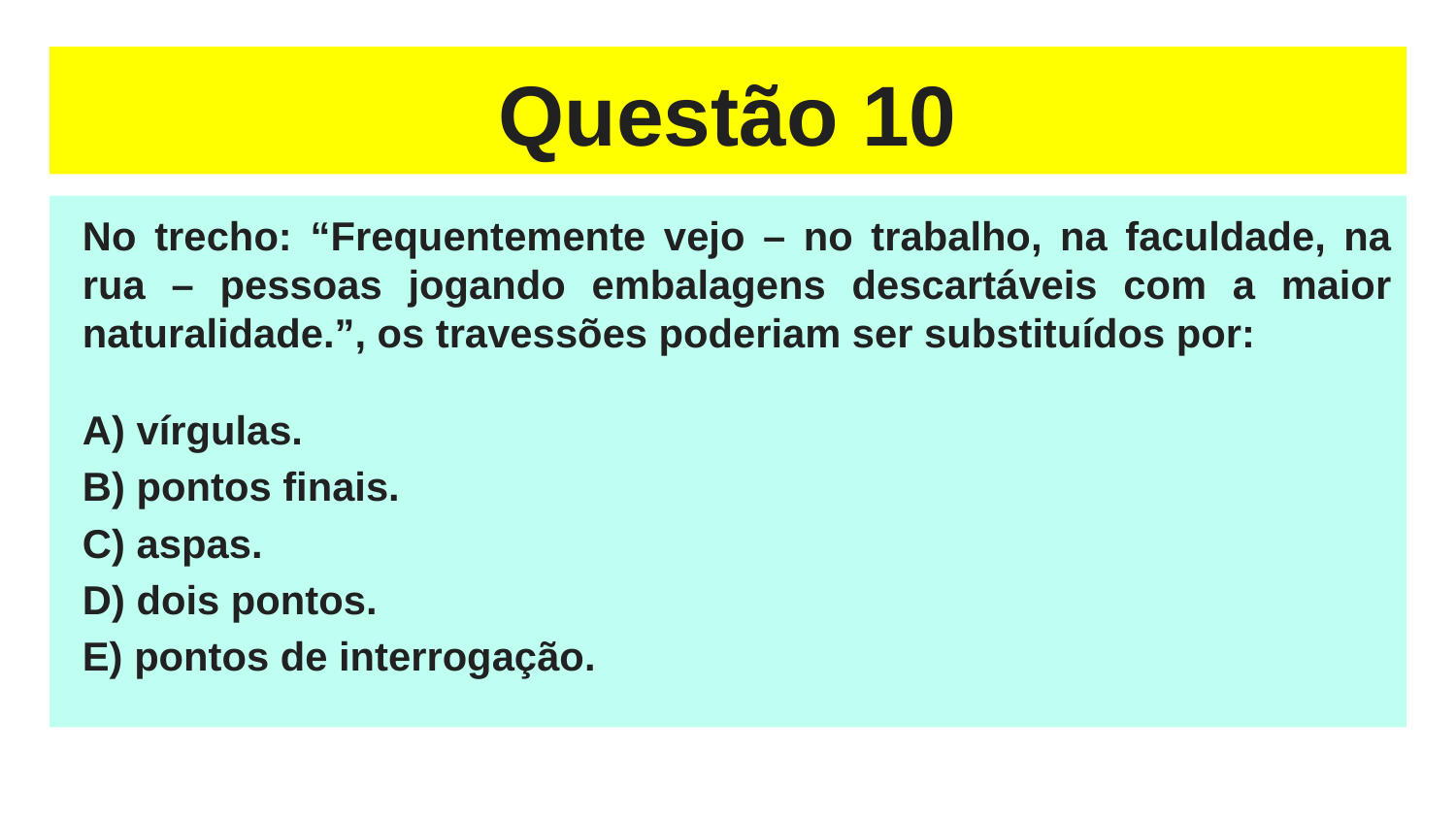

# Questão 10
No trecho: “Frequentemente vejo – no trabalho, na faculdade, na rua – pessoas jogando embalagens descartáveis com a maior naturalidade.”, os travessões poderiam ser substituídos por:

A) vírgulas.
B) pontos finais.
C) aspas.
D) dois pontos.
E) pontos de interrogação.